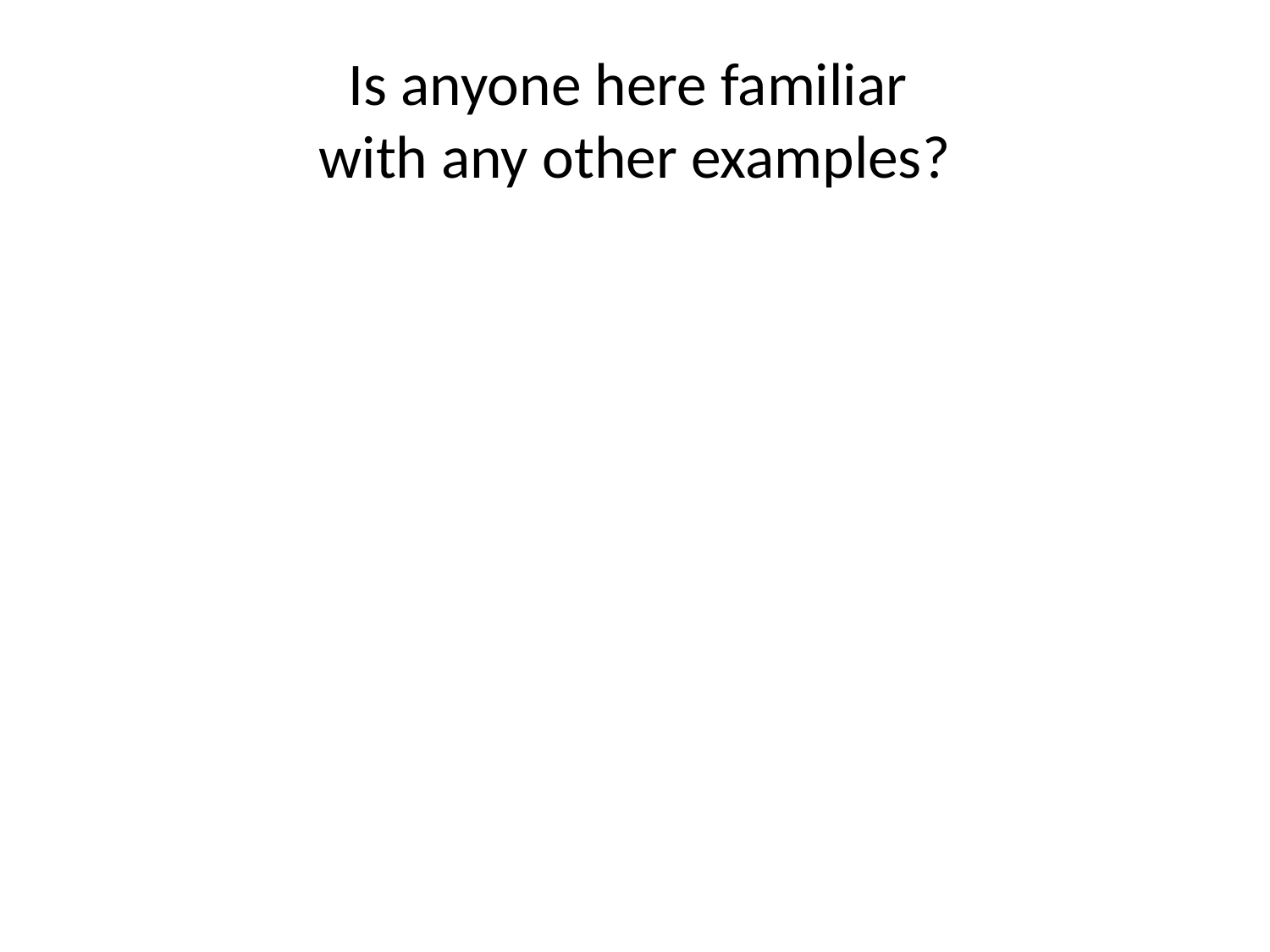

# Is anyone here familiar with any other examples?